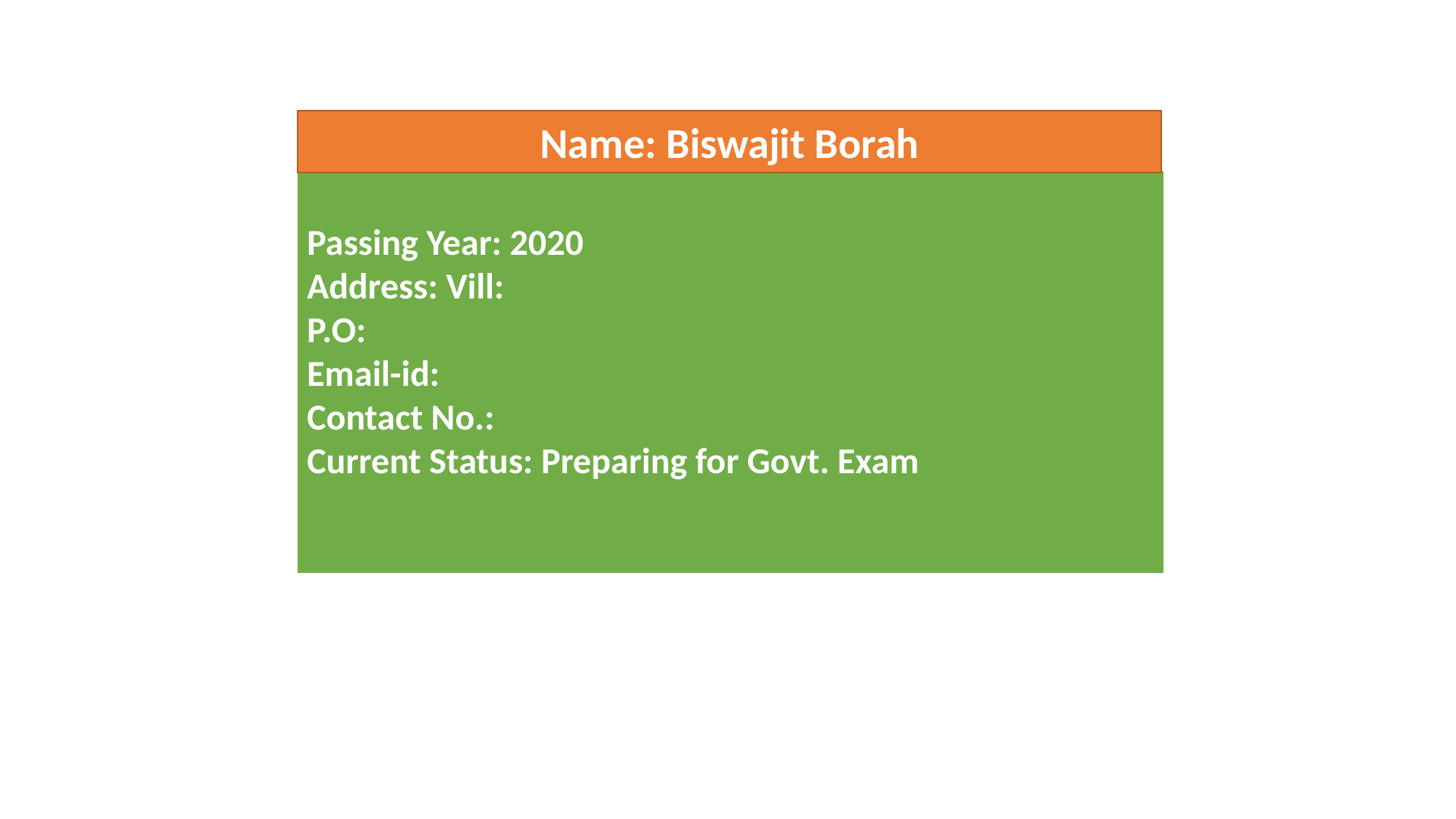

Name: Biswajit Borah

Passing Year: 2020
Address: Vill:
P.O:
Email-id:
Contact No.:
Current Status: Preparing for Govt. Exam